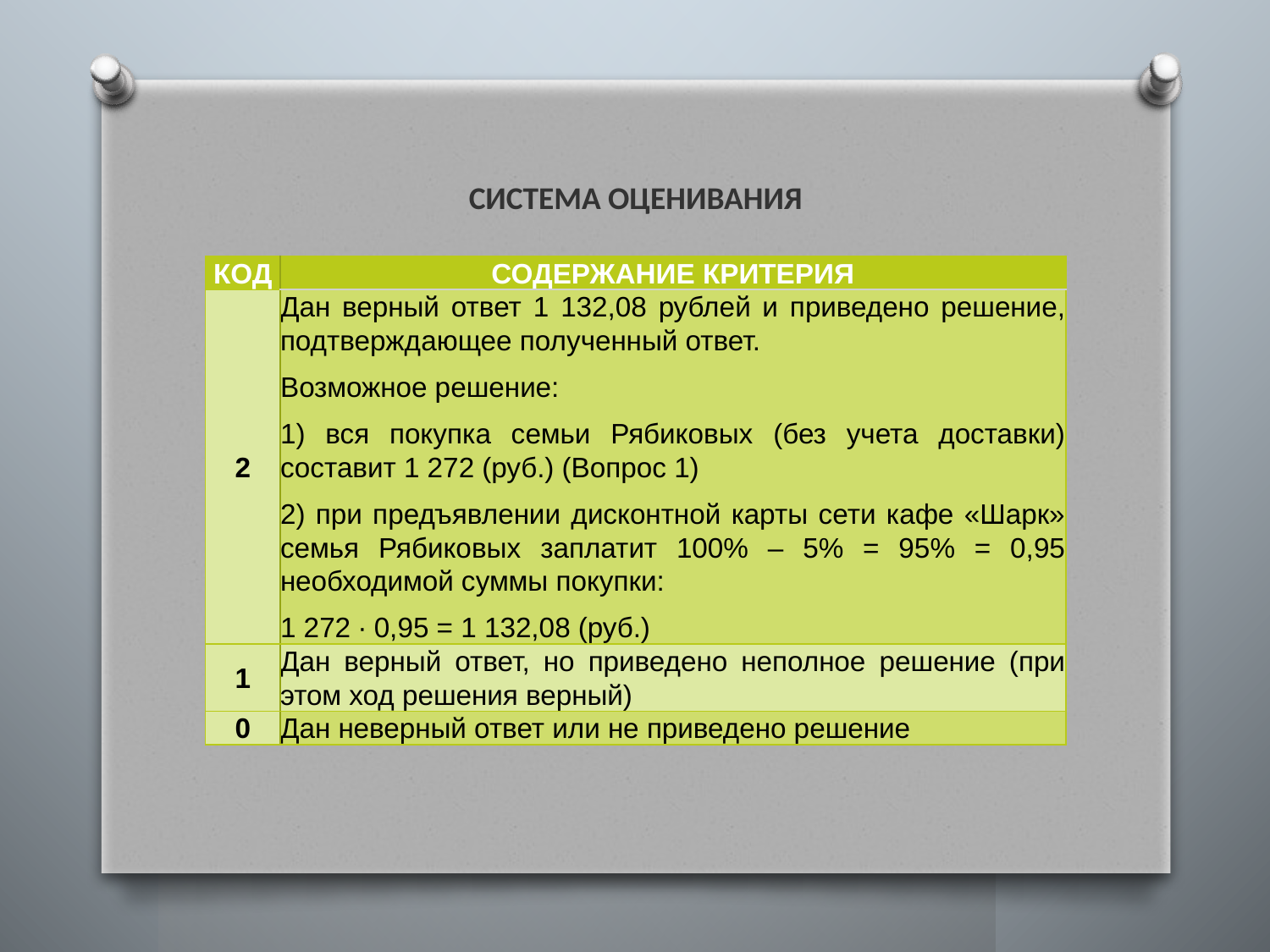

# СИСТЕМА ОЦЕНИВАНИЯ
| КОД | СОДЕРЖАНИЕ КРИТЕРИЯ |
| --- | --- |
| 2 | Дан верный ответ 1 132,08 рублей и приведено решение, подтверждающее полученный ответ. Возможное решение: 1) вся покупка семьи Рябиковых (без учета доставки) составит 1 272 (руб.) (Вопрос 1) 2) при предъявлении дисконтной карты сети кафе «Шарк» семья Рябиковых заплатит 100% – 5% = 95% = 0,95 необходимой суммы покупки: 1 272 ∙ 0,95 = 1 132,08 (руб.) |
| 1 | Дан верный ответ, но приведено неполное решение (при этом ход решения верный) |
| 0 | Дан неверный ответ или не приведено решение |